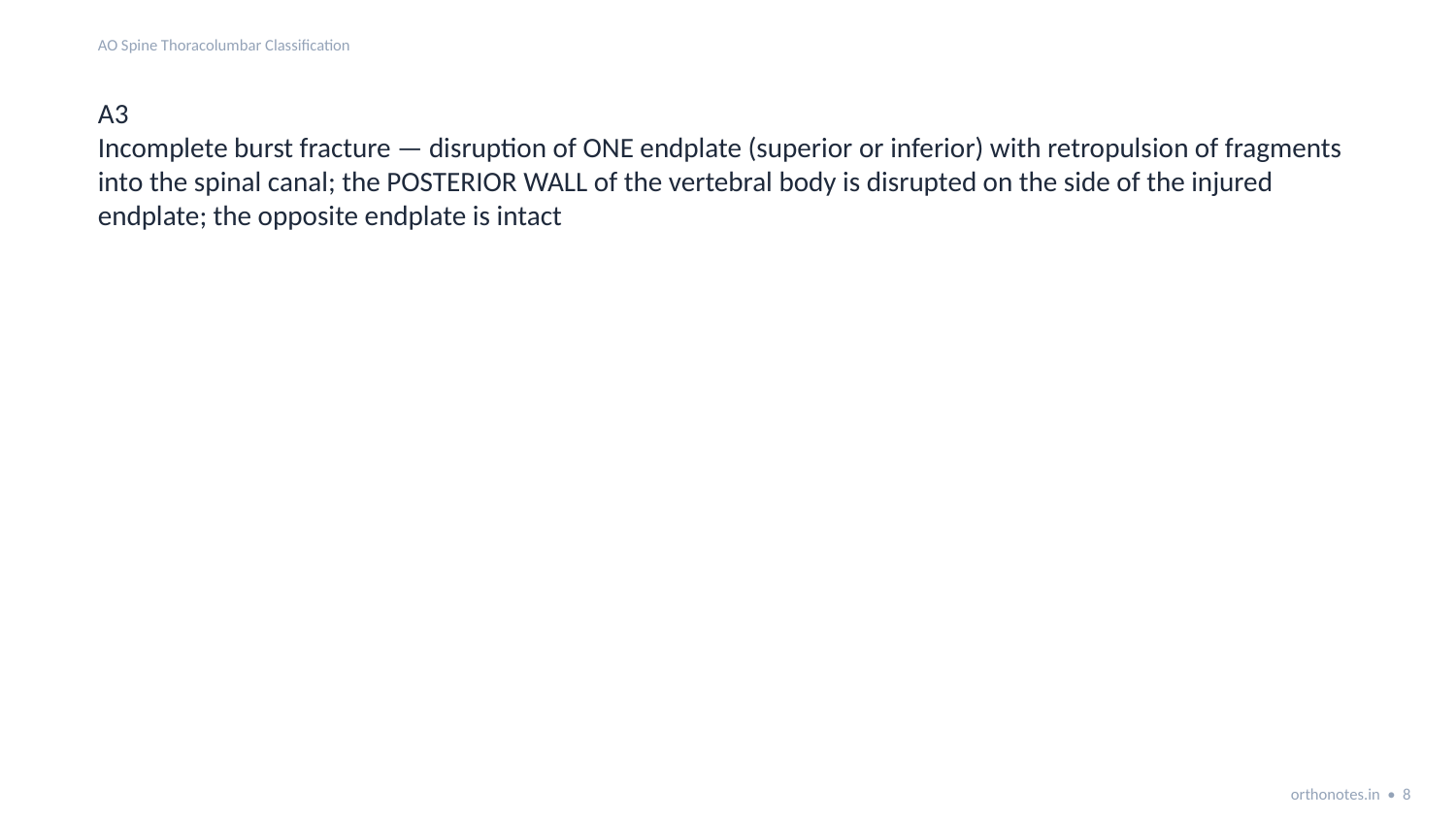

AO Spine Thoracolumbar Classification
A3
Incomplete burst fracture — disruption of ONE endplate (superior or inferior) with retropulsion of fragments into the spinal canal; the POSTERIOR WALL of the vertebral body is disrupted on the side of the injured endplate; the opposite endplate is intact
orthonotes.in  •  8